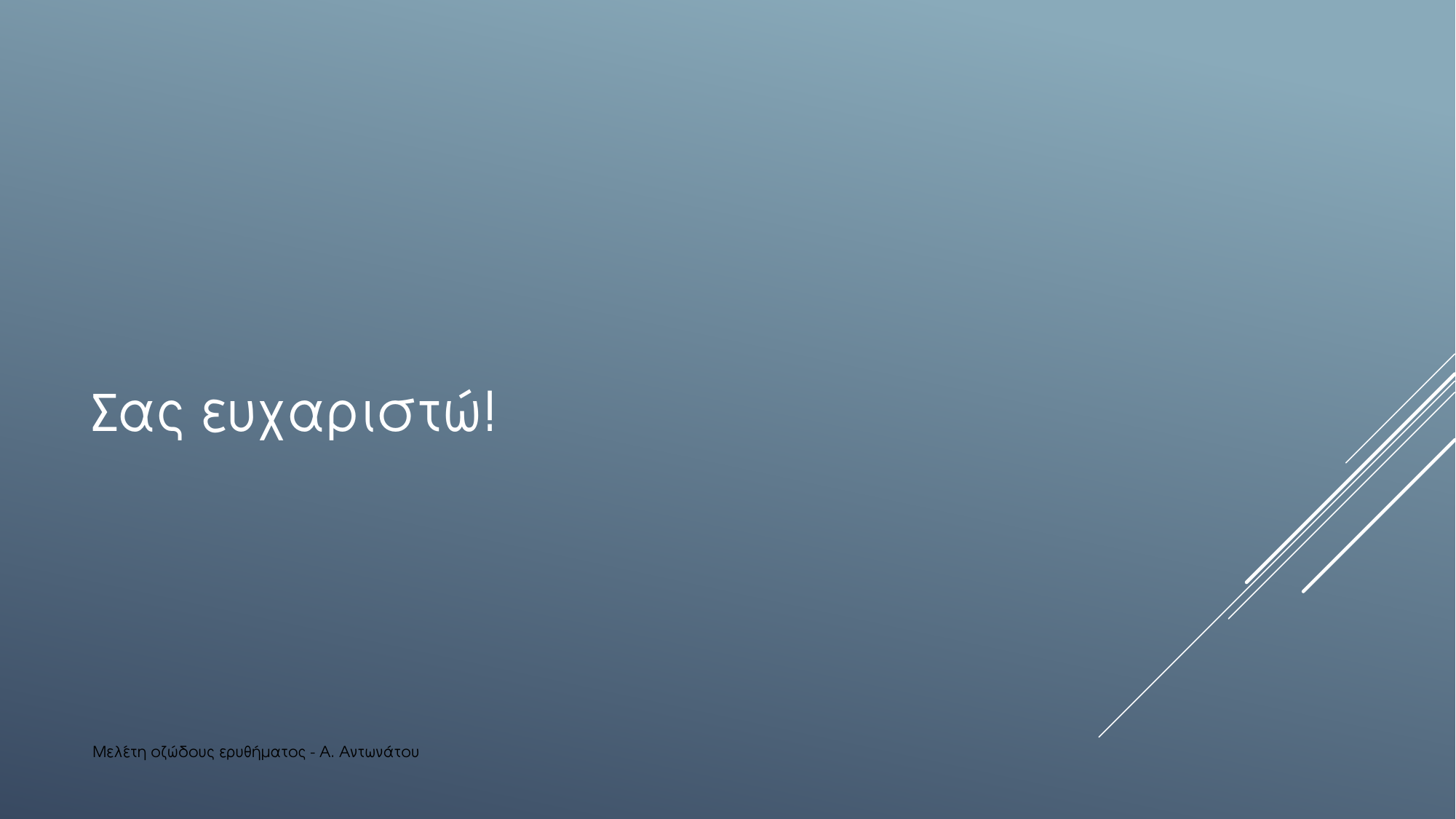

Σας ευχαριστώ!
Μελέτη οζώδους ερυθήματος - Α. Αντωνάτου